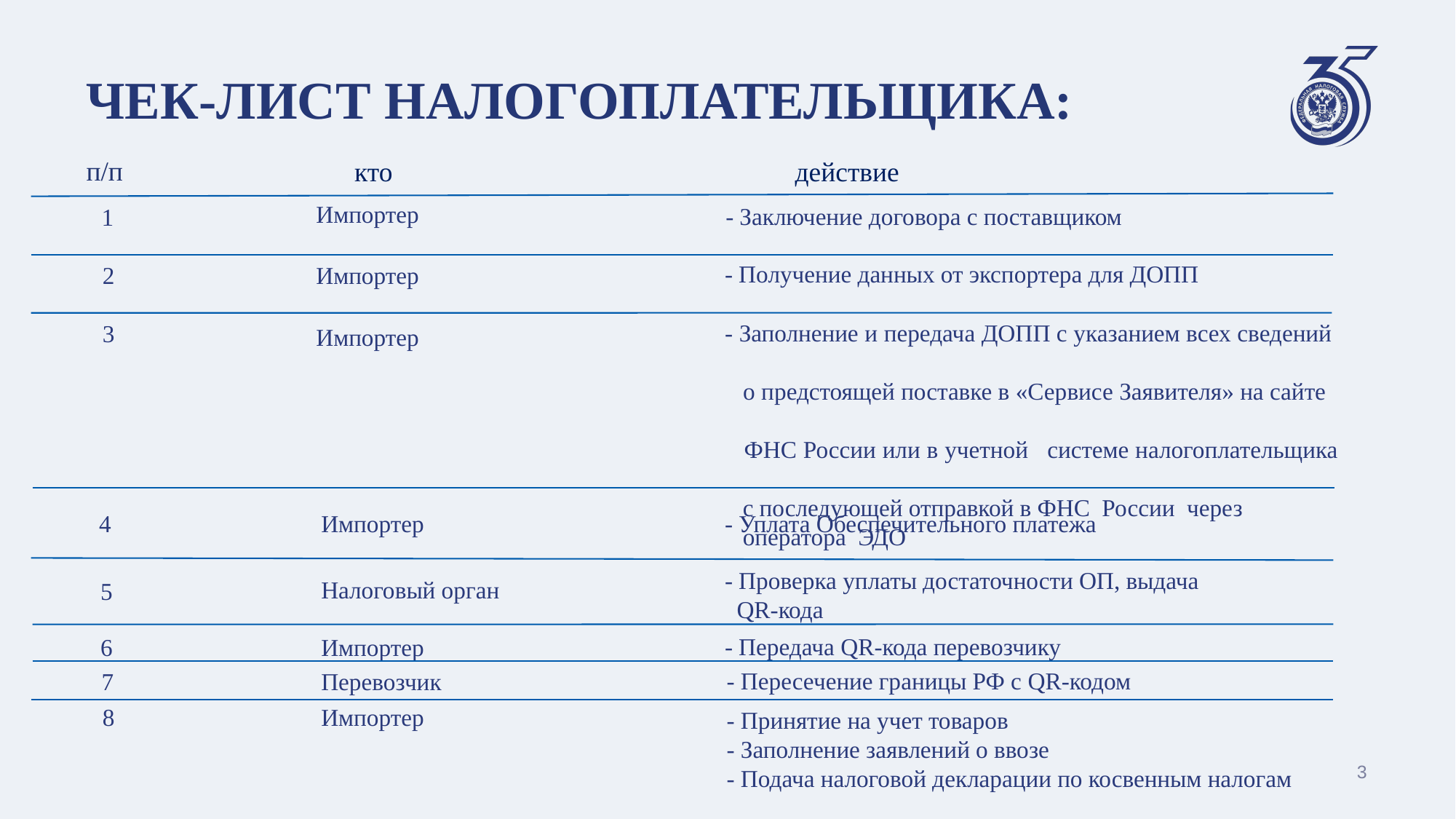

# ЧЕК-ЛИСТ НАЛОГОПЛАТЕЛЬЩИКА:
кто
действие
п/п
Импортер
 - Заключение договора с поставщиком
1
- Получение данных от экспортера для ДОПП
2
Импортер
- Заполнение и передача ДОПП с указанием всех сведений
   о предстоящей поставке в «Сервисе Заявителя» на сайте
   ФНС России или в учетной   системе налогоплательщика
   с последующей отправкой в ФНС  России  через
   оператора  ЭДО
3
Импортер
Импортер
4
- Уплата Обеспечительного платежа
- Проверка уплаты достаточности ОП, выдача
  QR-кода
Налоговый орган
5
- Передача QR-кода перевозчику
Импортер
6
- Пересечение границы РФ с QR-кодом
7
Перевозчик
Импортер
8
- Принятие на учет товаров
- Заполнение заявлений о ввозе
- Подача налоговой декларации по косвенным налогам
3